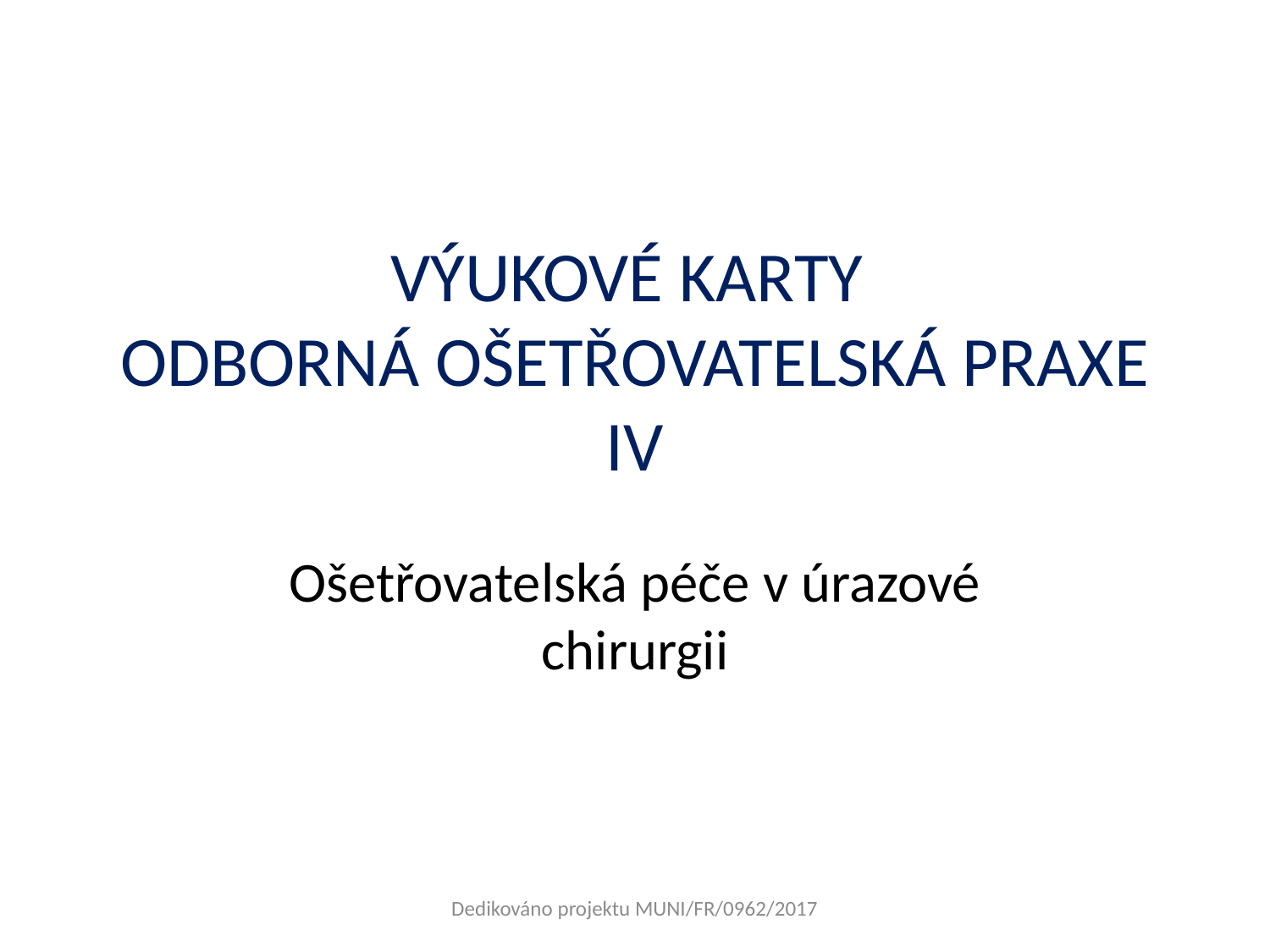

# VÝUKOVÉ KARTY ODBORNÁ OŠETŘOVATELSKÁ PRAXE IV
Ošetřovatelská péče v úrazové chirurgii
Dedikováno projektu MUNI/FR/0962/2017